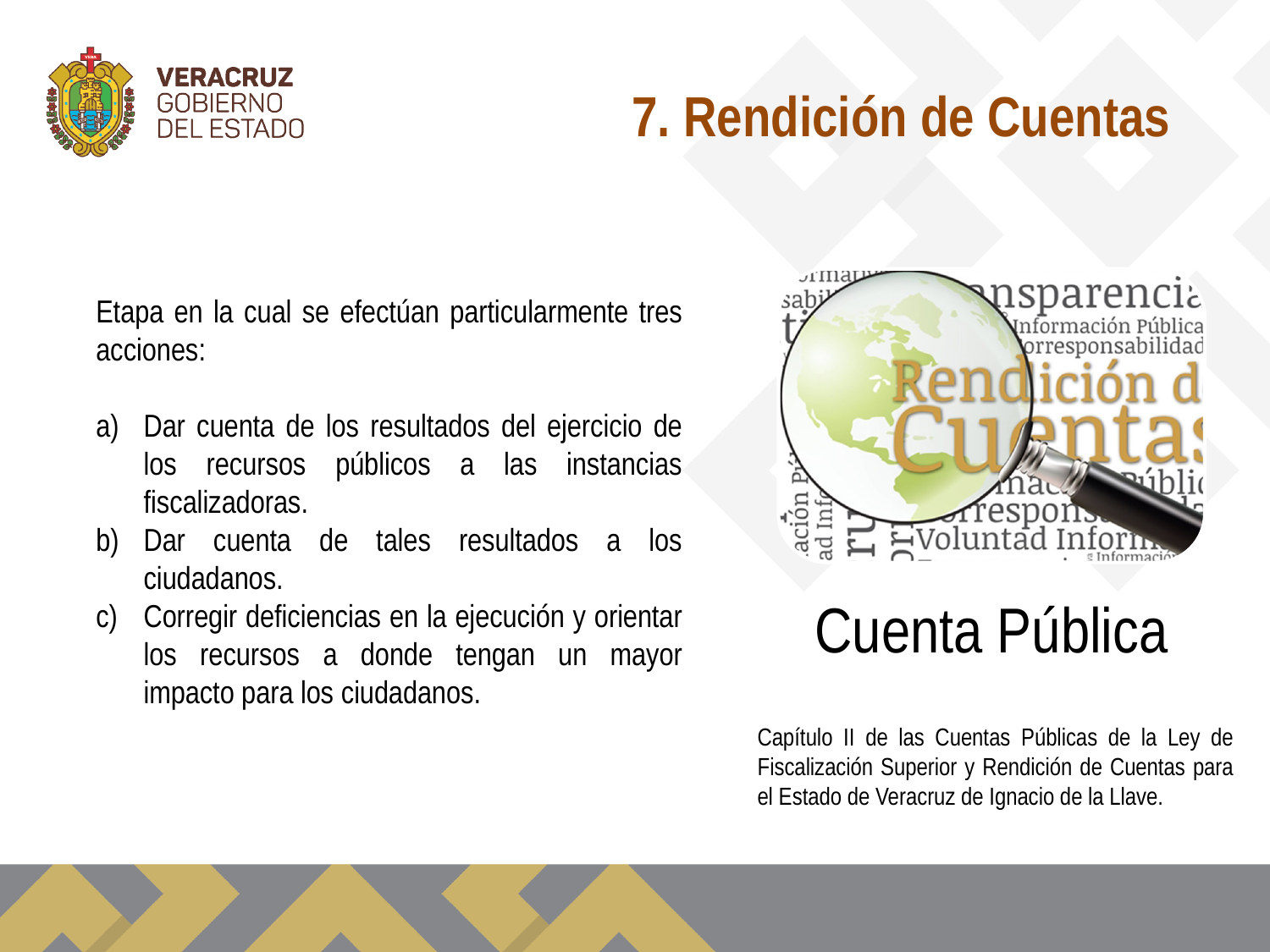

7. Rendición de Cuentas
Cuenta Pública
Etapa en la cual se efectúan particularmente tres acciones:

Dar cuenta de los resultados del ejercicio de los recursos públicos a las instancias fiscalizadoras.
Dar cuenta de tales resultados a los ciudadanos.
Corregir deficiencias en la ejecución y orientar los recursos a donde tengan un mayor impacto para los ciudadanos.
Capítulo II de las Cuentas Públicas de la Ley de Fiscalización Superior y Rendición de Cuentas para el Estado de Veracruz de Ignacio de la Llave.